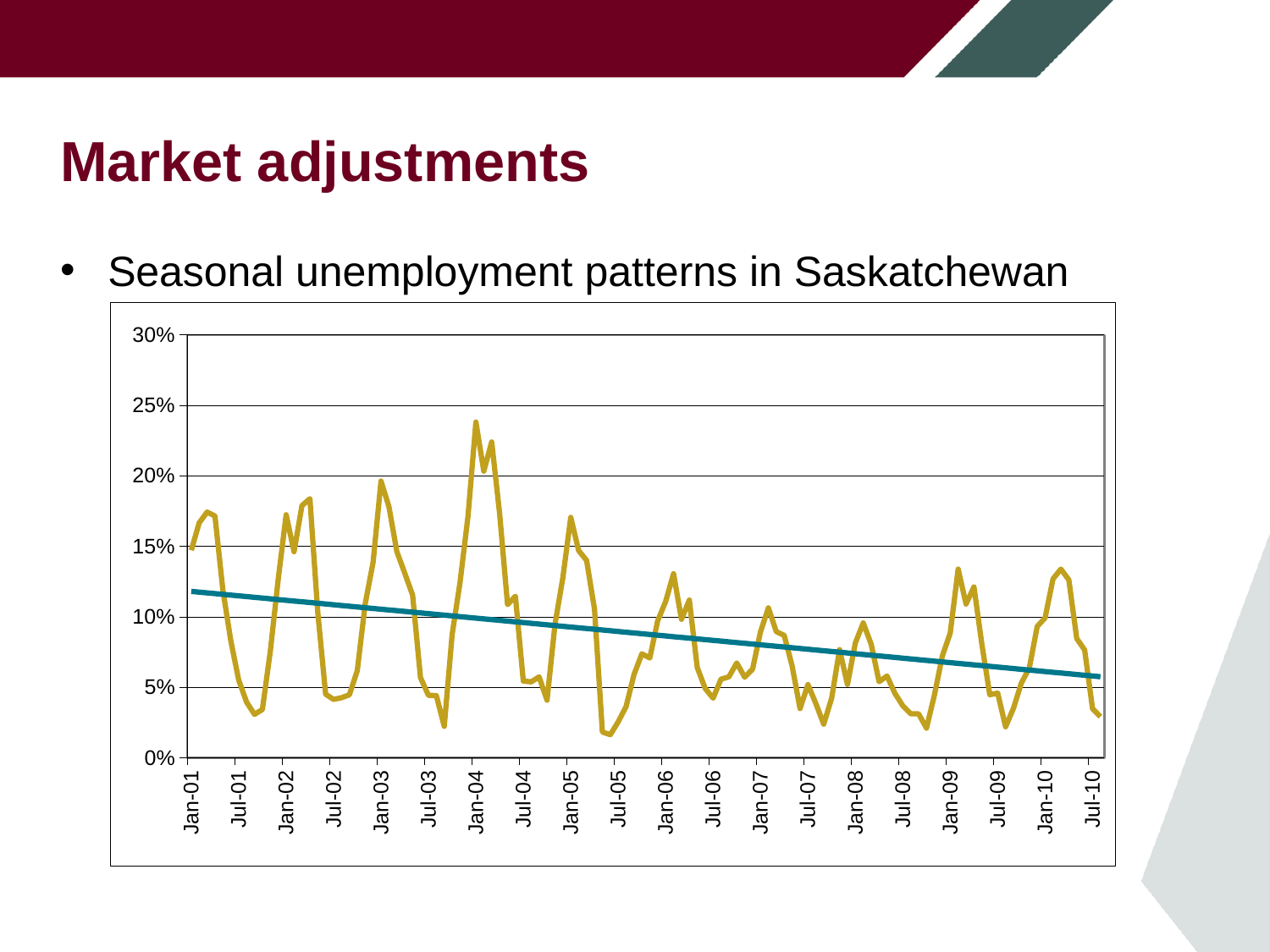

# Market adjustments
Seasonal unemployment patterns in Saskatchewan

### Chart

| Category |  |
|---|---|
| 36892 | 0.1471861471861479 |
| 36923 | 0.16666666666666669 |
| 36951 | 0.17427385892116193 |
| 36982 | 0.1715481171548119 |
| 37012 | 0.11904761904761949 |
| 37043 | 0.0830188679245283 |
| 37073 | 0.05514705882352941 |
| 37104 | 0.03942652329749097 |
| 37135 | 0.030769230769230802 |
| 37165 | 0.03422053231939171 |
| 37196 | 0.07575757575757591 |
| 37226 | 0.12681159420289853 |
| 37257 | 0.17241379310344898 |
| 37288 | 0.1461538461538462 |
| 37316 | 0.17883211678832184 |
| 37347 | 0.18382352941176472 |
| 37377 | 0.10332103321033212 |
| 37408 | 0.045112781954887826 |
| 37438 | 0.041379310344827565 |
| 37469 | 0.04255319148936183 |
| 37500 | 0.044673539518900414 |
| 37530 | 0.061855670103092814 |
| 37561 | 0.10915492957746471 |
| 37591 | 0.13868613138686192 |
| 37622 | 0.19622641509434044 |
| 37653 | 0.17803030303030382 |
| 37681 | 0.1462450592885375 |
| 37712 | 0.1309523809523818 |
| 37742 | 0.1153846153846156 |
| 37773 | 0.05681818181818212 |
| 37803 | 0.044280442804428416 |
| 37834 | 0.04411764705882402 |
| 37865 | 0.022304832713754743 |
| 37895 | 0.08745247148288976 |
| 37926 | 0.12451361867704278 |
| 37956 | 0.1713147410358566 |
| 37987 | 0.23809523809523925 |
| 38018 | 0.20331950207468888 |
| 38047 | 0.22400000000000053 |
| 38078 | 0.17338709677419428 |
| 38108 | 0.10861423220973777 |
| 38139 | 0.11458333333333351 |
| 38169 | 0.054421768707482866 |
| 38200 | 0.05387205387205381 |
| 38231 | 0.057347670250896446 |
| 38261 | 0.04081632653061253 |
| 38292 | 0.09440559440559451 |
| 38322 | 0.12765957446808418 |
| 38353 | 0.1705426356589148 |
| 38384 | 0.14693877551020496 |
| 38412 | 0.14 |
| 38443 | 0.10546875000000012 |
| 38473 | 0.018248175182481837 |
| 38504 | 0.016339869281045825 |
| 38534 | 0.02539682539682542 |
| 38565 | 0.036303630363036396 |
| 38596 | 0.05901639344262352 |
| 38626 | 0.07371794871794901 |
| 38657 | 0.07073954983922878 |
| 38687 | 0.09722222222222227 |
| 38718 | 0.11071428571428626 |
| 38749 | 0.1305841924398629 |
| 38777 | 0.09824561403508773 |
| 38808 | 0.1118421052631582 |
| 38838 | 0.06402439024390252 |
| 38869 | 0.04923076923076929 |
| 38899 | 0.04225352112676058 |
| 38930 | 0.05571847507331402 |
| 38961 | 0.057401812688821816 |
| 38991 | 0.06722689075630282 |
| 39022 | 0.057142857142857176 |
| 39052 | 0.0628930817610067 |
| 39083 | 0.08940397350993373 |
| 39114 | 0.10631229235880407 |
| 39142 | 0.08945686900958527 |
| 39173 | 0.08681672025723483 |
| 39203 | 0.0650154798761612 |
| 39234 | 0.03488372093023243 |
| 39264 | 0.051912568306010896 |
| 39295 | 0.038560411311053984 |
| 39326 | 0.02380952380952386 |
| 39356 | 0.04221635883905019 |
| 39387 | 0.07671232876712351 |
| 39417 | 0.05198776758409794 |
| 39448 | 0.08146067415730333 |
| 39479 | 0.09565217391304409 |
| 39508 | 0.08045977011494253 |
| 39539 | 0.05397727272727287 |
| 39569 | 0.0580110497237569 |
| 39600 | 0.045698924731182894 |
| 39630 | 0.03685503685503688 |
| 39661 | 0.031175059952038467 |
| 39692 | 0.031100478468899632 |
| 39722 | 0.021028037383177645 |
| 39753 | 0.044392523364486375 |
| 39783 | 0.07209302325581447 |
| 39814 | 0.08854166666666731 |
| 39845 | 0.13383838383838462 |
| 39873 | 0.10904255319148976 |
| 39904 | 0.121134020618557 |
| 39934 | 0.08056872037914757 |
| 39965 | 0.04470588235294151 |
| 39995 | 0.04585152838427935 |
| 40026 | 0.021978021978022 |
| 40057 | 0.03512880562060895 |
| 40087 | 0.05299539170506908 |
| 40118 | 0.06356968215158942 |
| 40148 | 0.09313725490196072 |
| 40179 | 0.09927360774818389 |
| 40210 | 0.12686567164179108 |
| 40238 | 0.13381995133819954 |
| 40269 | 0.12616822429906538 |
| 40299 | 0.08459869848156251 |
| 40330 | 0.07645875251509063 |
| 40360 | 0.03476482617586904 |
| 40391 | 0.029106029106029076 |